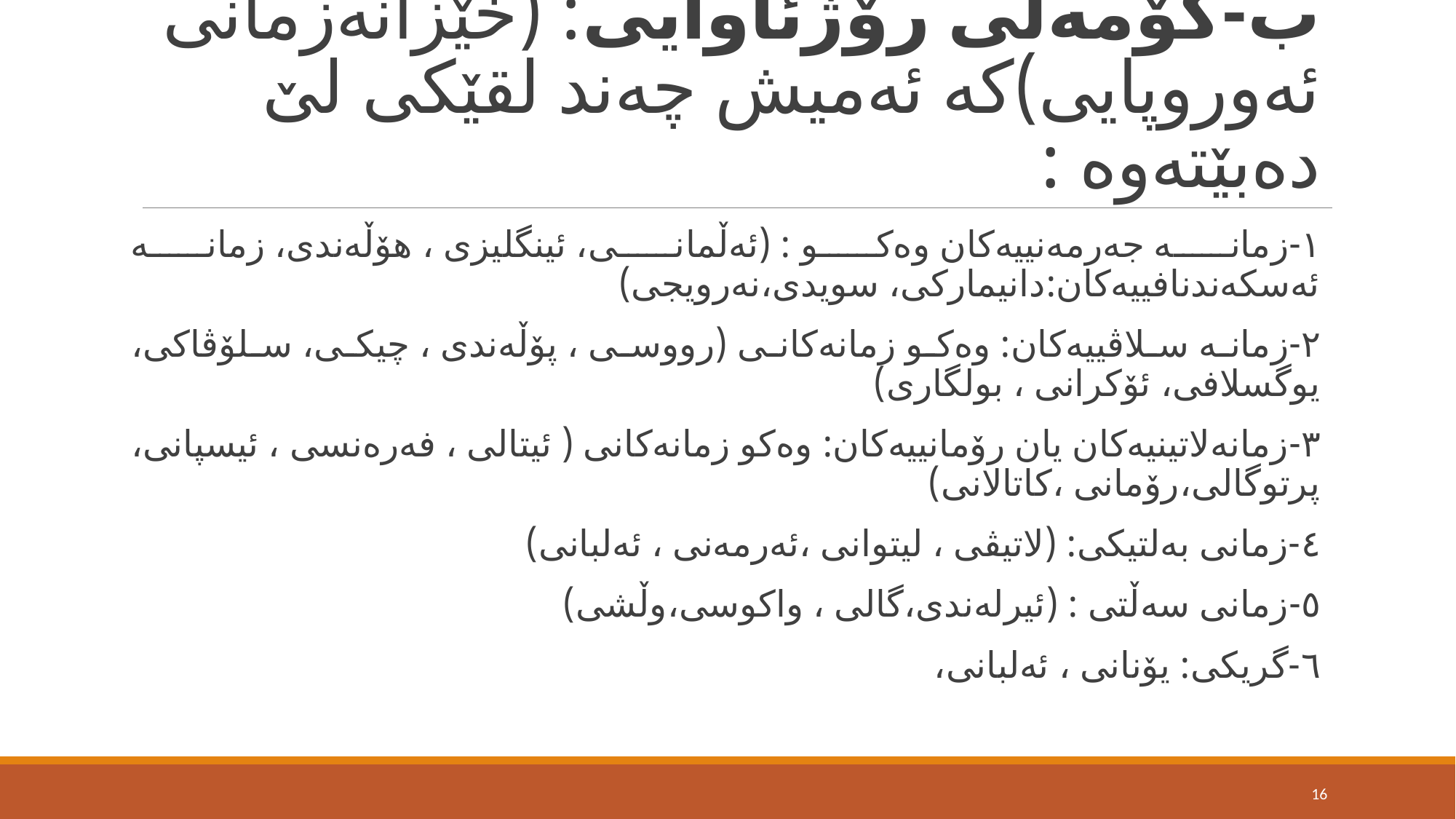

# ب-كۆمەڵی رۆژئاوایی: (خێزانەزمانی ئەوروپایی)كە ئەمیش چەند لقێكی لێ‌ دەبێتەوە :
١-زمانە جەرمەنییەكان وەكو : (ئەڵمانی، ئینگلیزی ، هۆڵەندی، زمانە ئەسكەندنافییەكان:دانیماركی، سویدی،نەرویجی)
٢-زمانە سلاڤییەكان: وەكو زمانەكانی (رووسی ، پۆڵەندی ، چیكی، سلۆڤاكی، یوگسلافی، ئۆكرانی ، بولگاری)
٣-زمانەلاتینیەكان یان رۆمانییەكان: وەكو زمانەكانی ( ئیتالی ، فەرەنسی ، ئیسپانی، پرتوگالی،رۆمانی ،كاتالانی)
٤-زمانی بەلتیكی: (لاتیڤی ، لیتوانی ،ئەرمەنی ، ئەلبانی)
٥-زمانی سەڵتی : (ئیرلەندی،گالی ، واكوسی،وڵشی)
٦-گریكی: یۆنانی ، ئەلبانی،

16